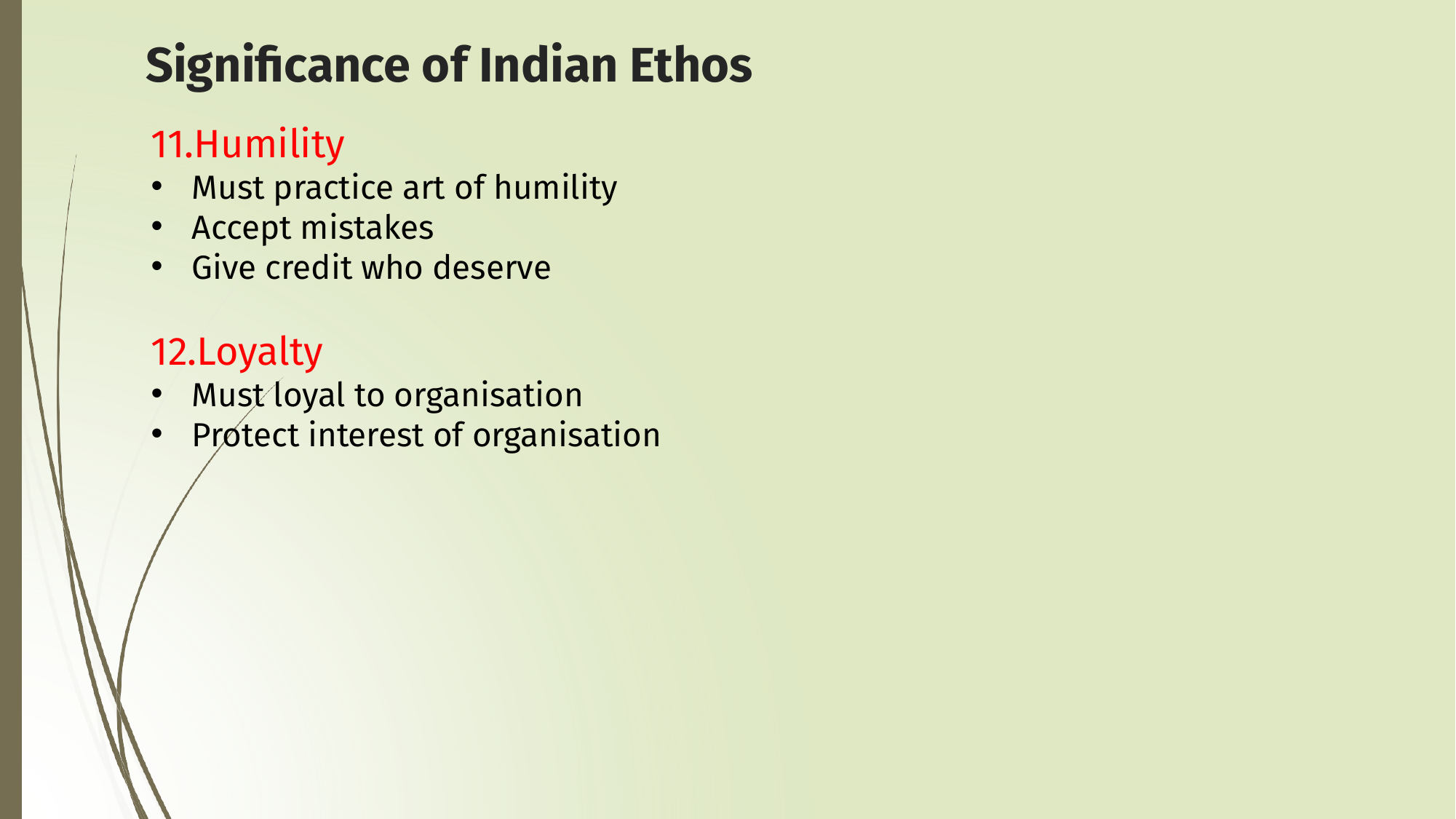

# Significance of Indian Ethos
11.Humility
Must practice art of humility
Accept mistakes
Give credit who deserve

12.Loyalty
Must loyal to organisation
Protect interest of organisation